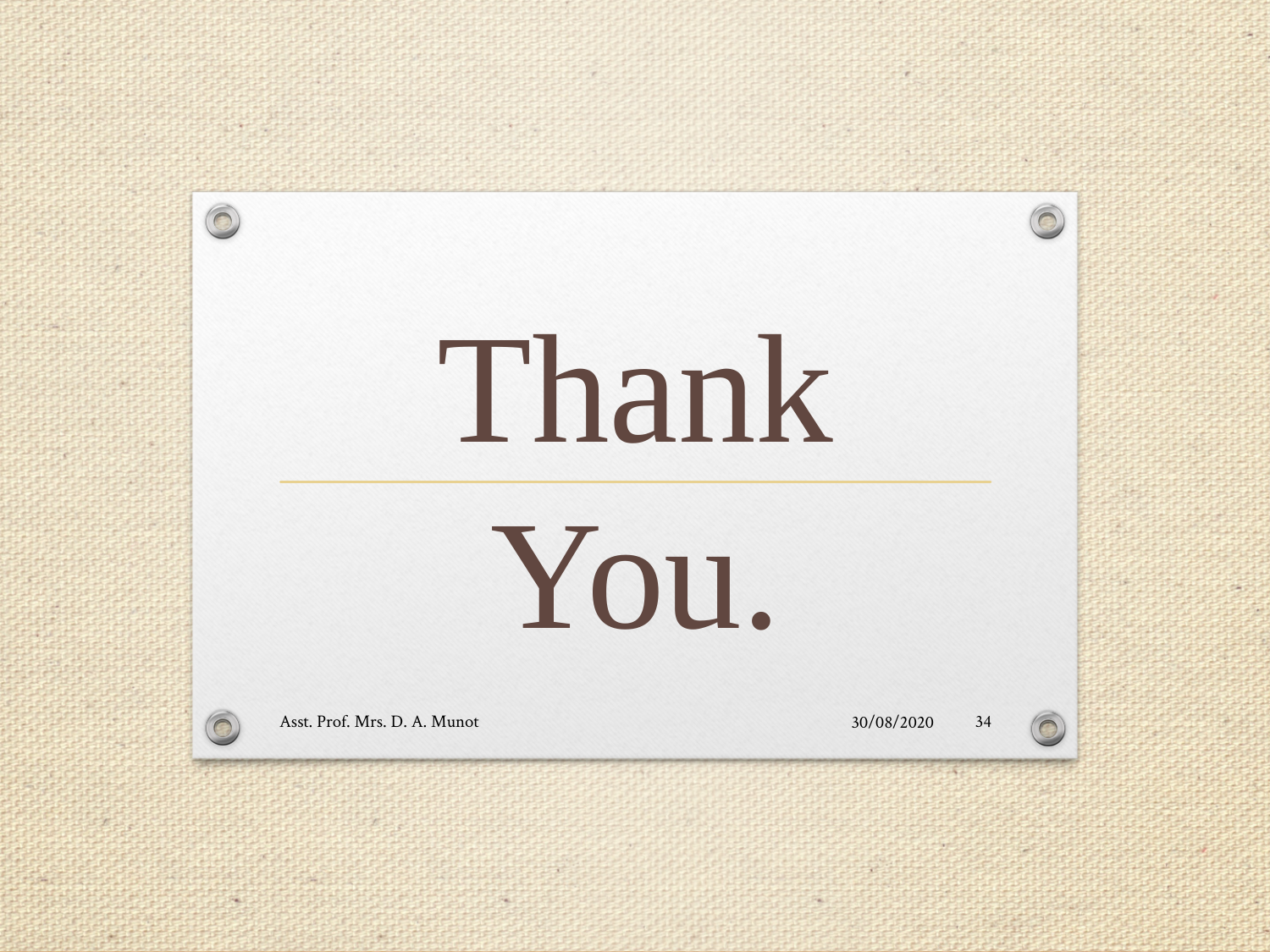

# Thank You.

Asst. Prof. Mrs. D. A. Munot
30/08/2020
34